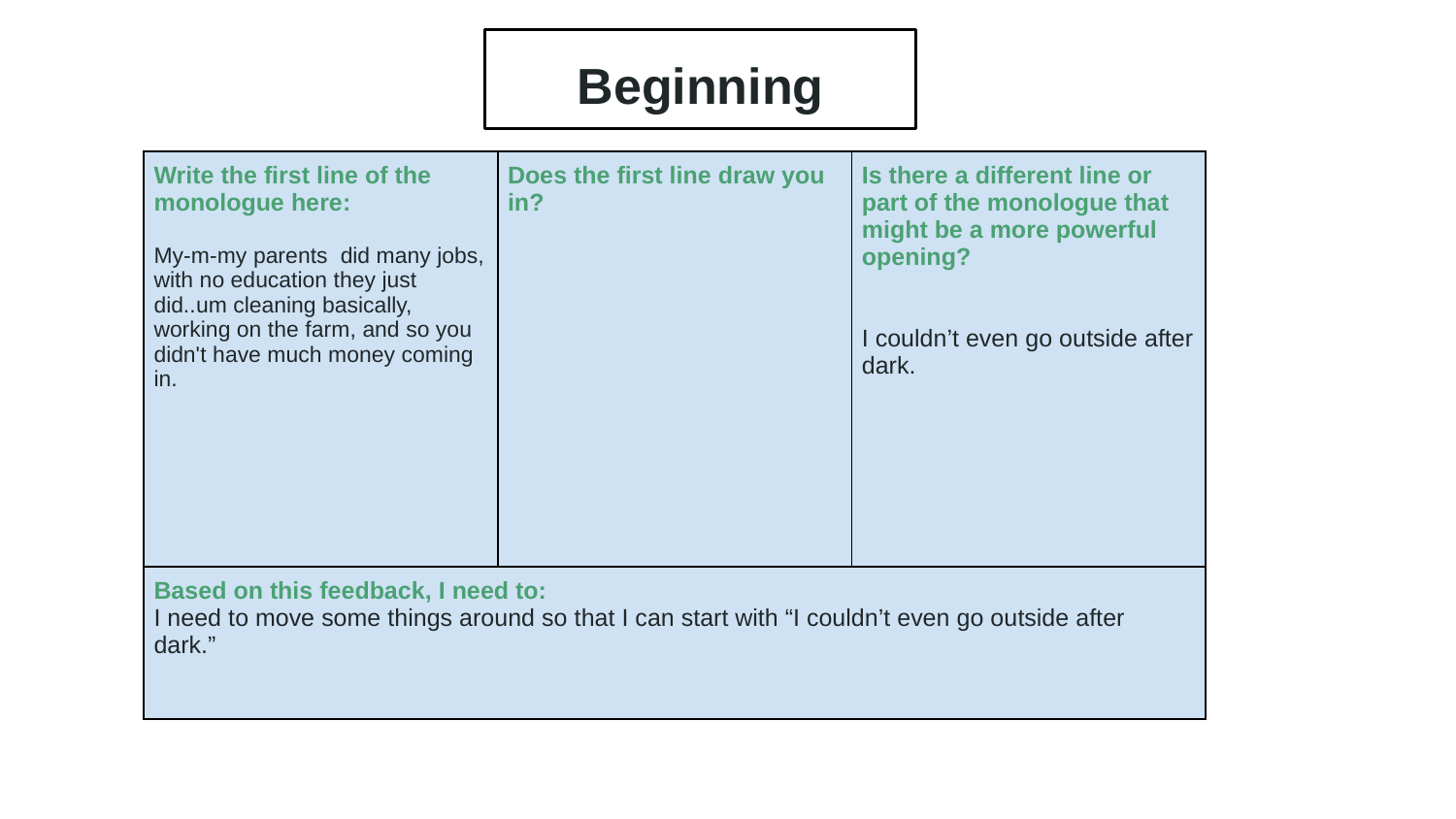

Beginning
| Write the first line of the monologue here: My-m-my parents did many jobs, with no education they just did..um cleaning basically, working on the farm, and so you didn't have much money coming in. | Does the first line draw you in? | Is there a different line or part of the monologue that might be a more powerful opening? I couldn’t even go outside after dark. |
| --- | --- | --- |

| Based on this feedback, I need to: I need to move some things around so that I can start with “I couldn’t even go outside after dark.” |
| --- |